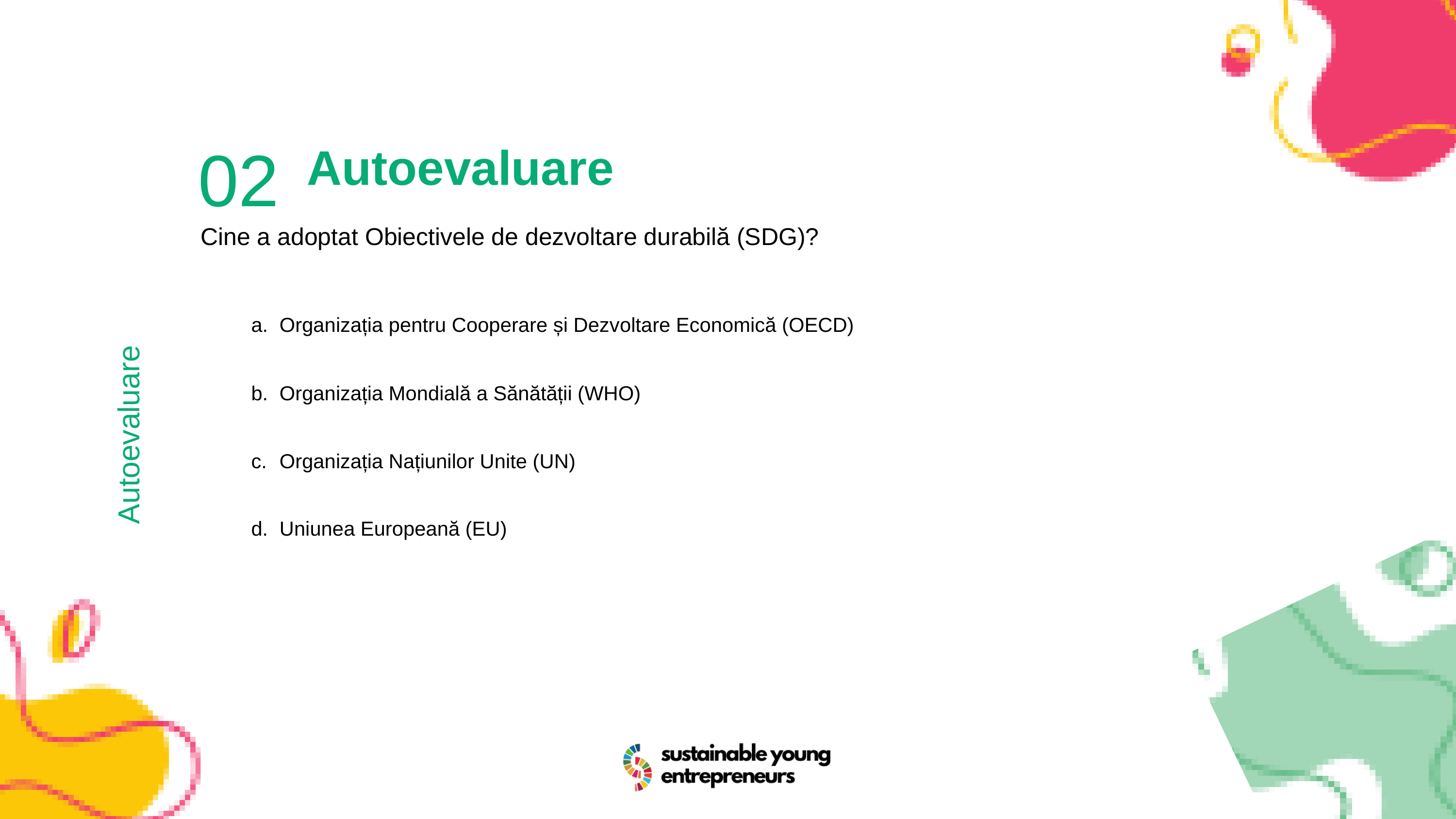

02
Autoevaluare
Cine a adoptat Obiectivele de dezvoltare durabilă (SDG)?
Organizația pentru Cooperare și Dezvoltare Economică (OECD)

Organizația Mondială a Sănătății (WHO)

Organizația Națiunilor Unite (UN)

Uniunea Europeană (EU)

Autoevaluare